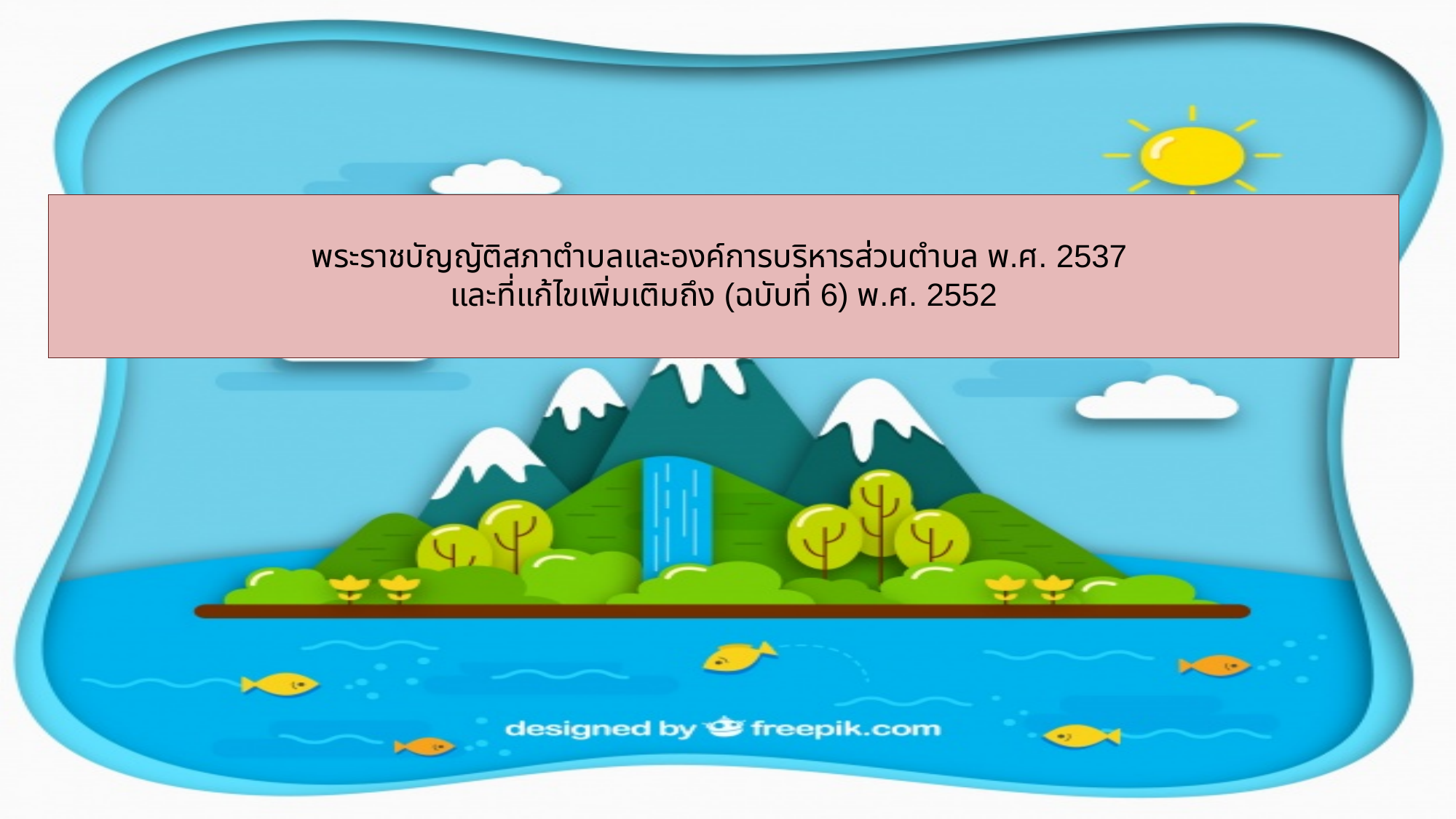

# พระราชบัญญัติสภาตำบลและองค์การบริหารส่วนตำบล พ.ศ. 2537 และที่แก้ไขเพิ่มเติมถึง (ฉบับที่ 6) พ.ศ. 2552